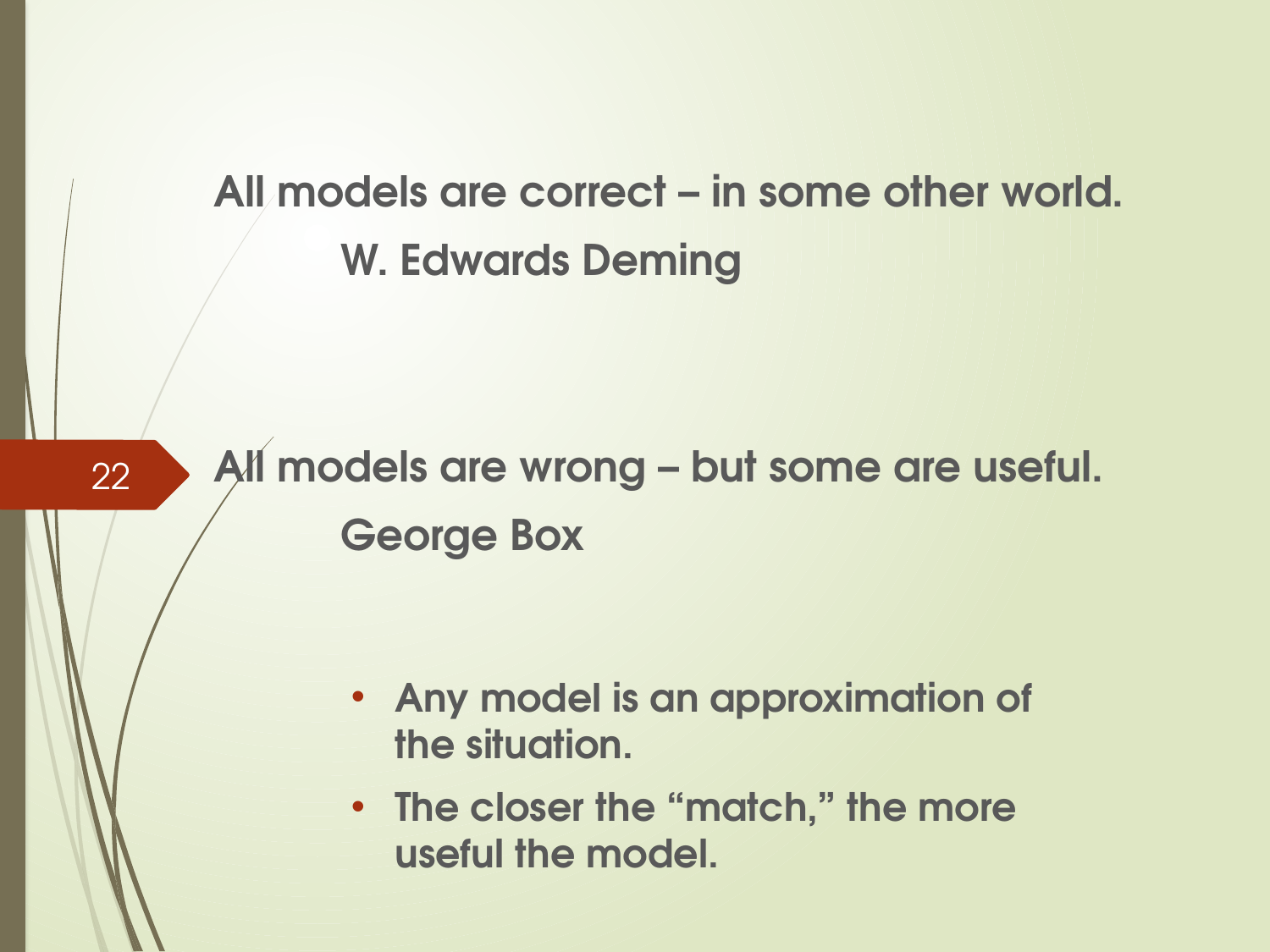

All models are correct – in some other world.
	W. Edwards Deming
All models are wrong – but some are useful.
	George Box
22
Any model is an approximation of the situation.
The closer the “match,” the more useful the model.